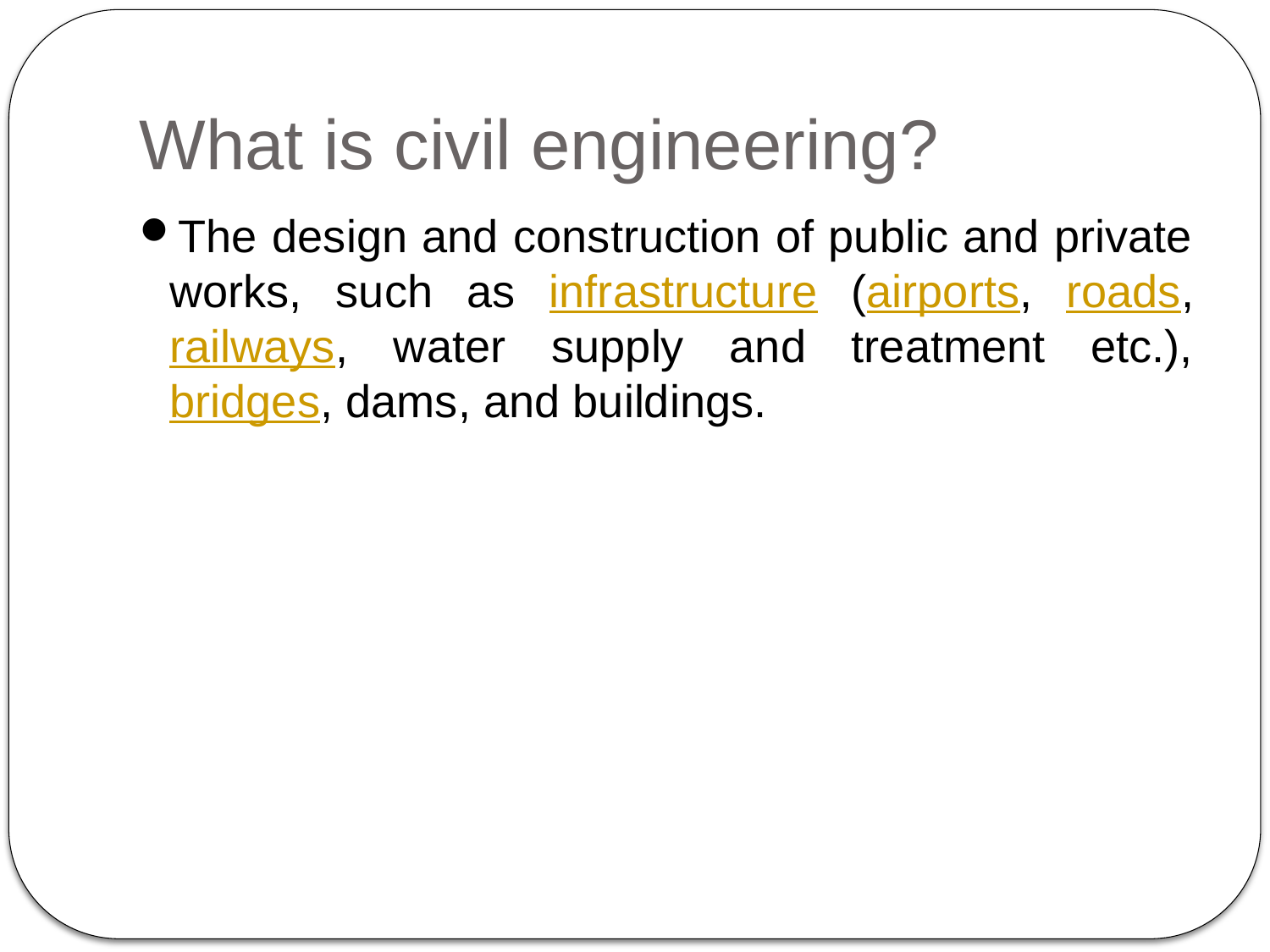

What is civil engineering?
The design and construction of public and private works, such as infrastructure (airports, roads, railways, water supply and treatment etc.), bridges, dams, and buildings.